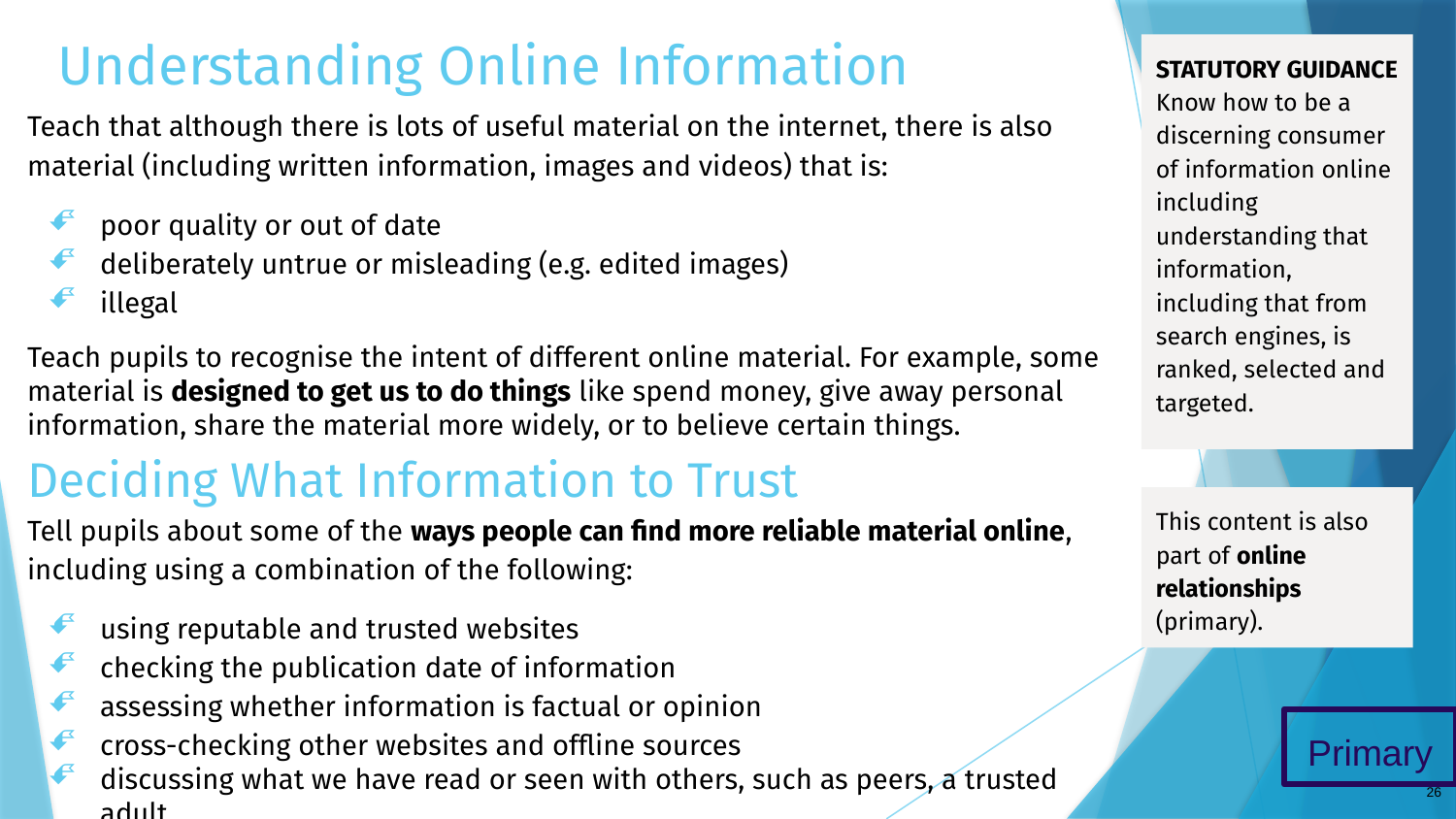

# Understanding Online Information

STATUTORY GUIDANCE
Know how to be a discerning consumer of information online including understanding that information, including that from search engines, is ranked, selected and targeted.

Teach that although there is lots of useful material on the internet, there is also material (including written information, images and videos) that is:
poor quality or out of date
deliberately untrue or misleading (e.g. edited images)
illegal
Teach pupils to recognise the intent of different online material. For example, some material is designed to get us to do things like spend money, give away personal information, share the material more widely, or to believe certain things.
Deciding What Information to Trust
Tell pupils about some of the ways people can find more reliable material online, including using a combination of the following:
using reputable and trusted websites
checking the publication date of information
assessing whether information is factual or opinion
cross-checking other websites and offline sources
discussing what we have read or seen with others, such as peers, a trusted adult

This content is also part of online relationships (primary).

Primary
26